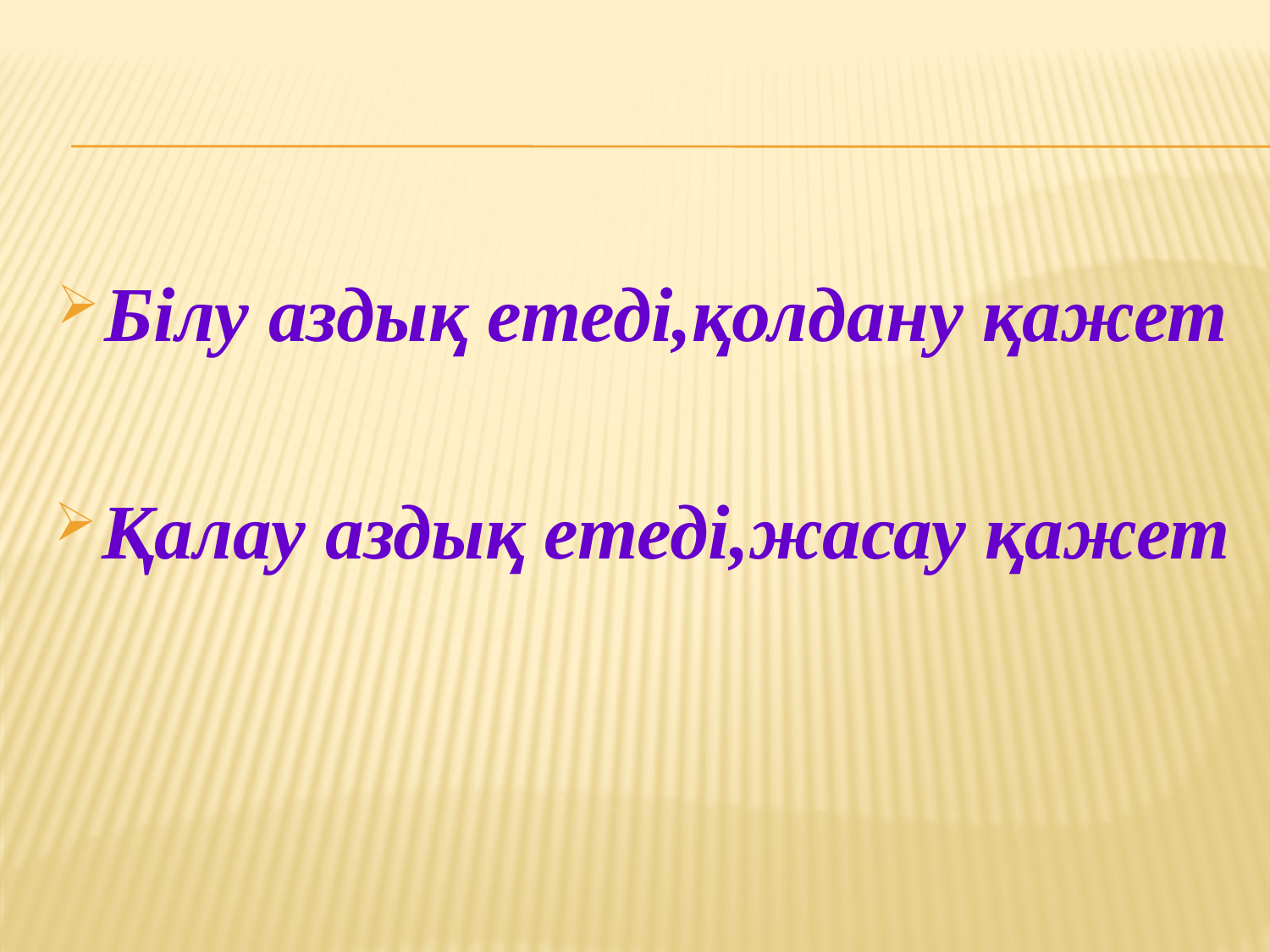

#
Білу аздық етеді,қолдану қажет

Қалау аздық етеді,жасау қажет